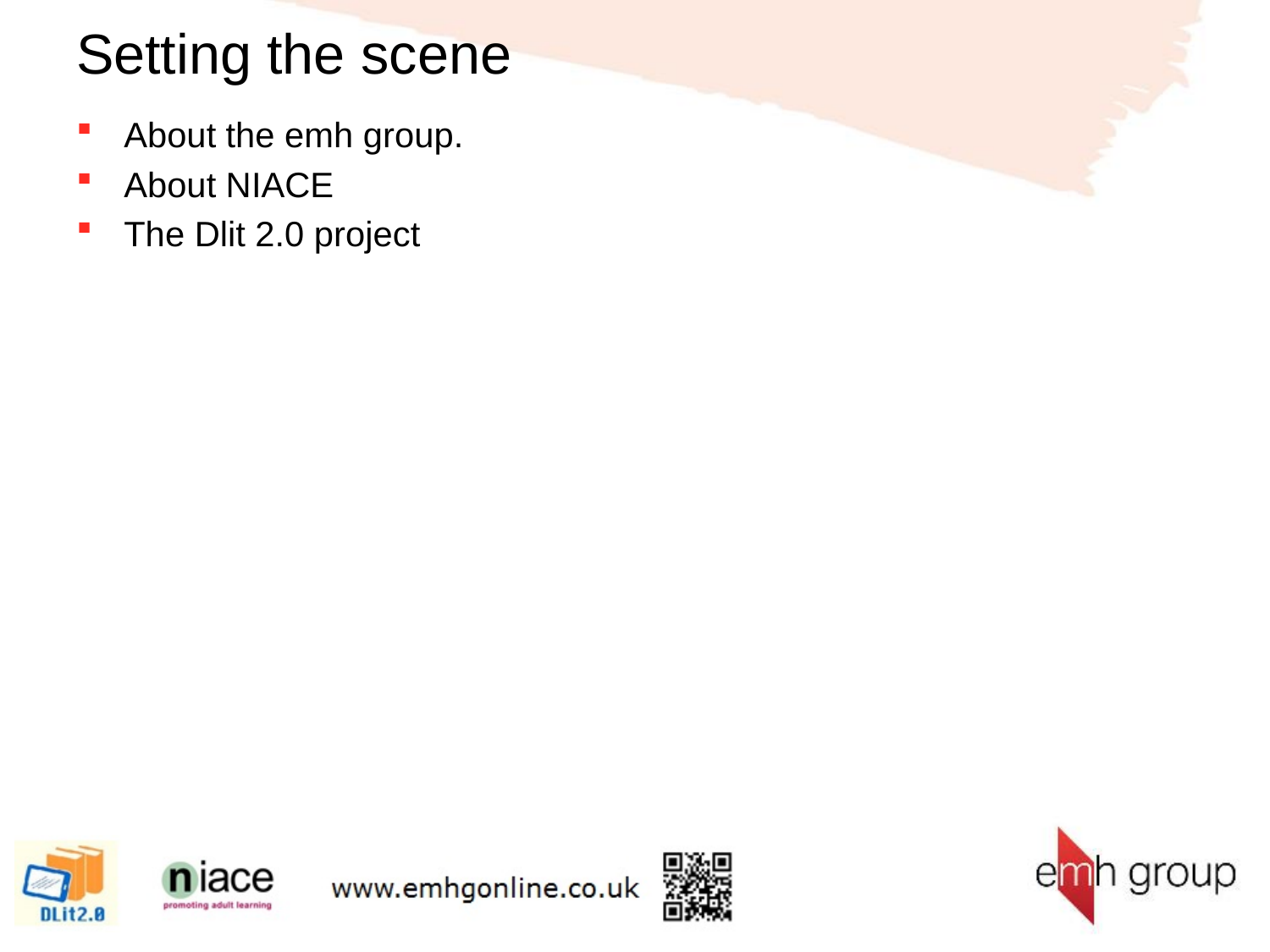

# Setting the scene
About the emh group.
About NIACE
The Dlit 2.0 project